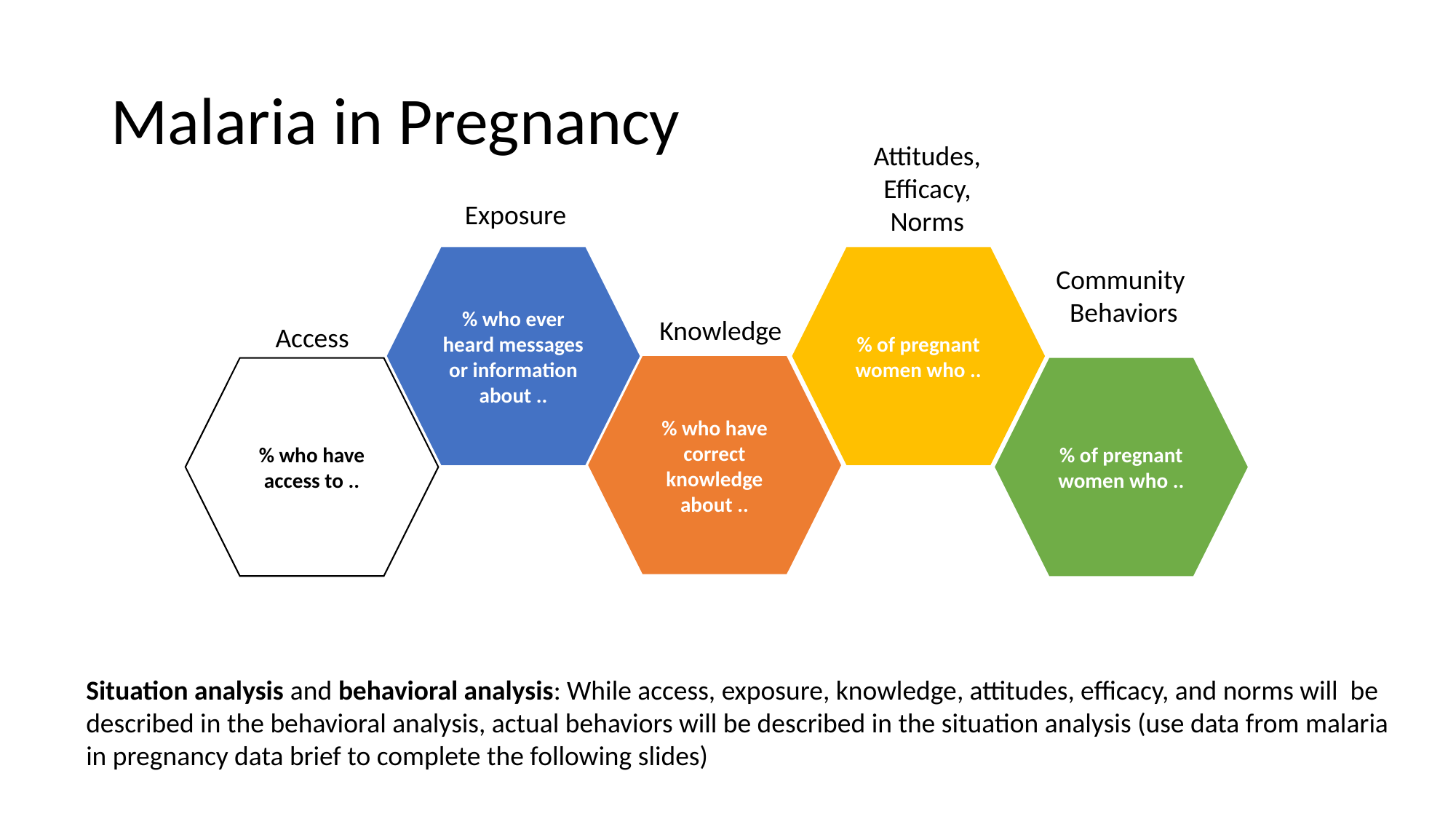

# Malaria in Pregnancy
Attitudes, Efficacy, Norms
Exposure
% of pregnant women who ..
% who ever heard messages or information about ..
Community
Behaviors
Knowledge
Access
% who have correct knowledge about ..
% who have access to ..
% of pregnant women who ..
Situation analysis and behavioral analysis: While access, exposure, knowledge, attitudes, efficacy, and norms will  be described in the behavioral analysis, actual behaviors will be described in the situation analysis (use data from malaria in pregnancy data brief to complete the following slides)